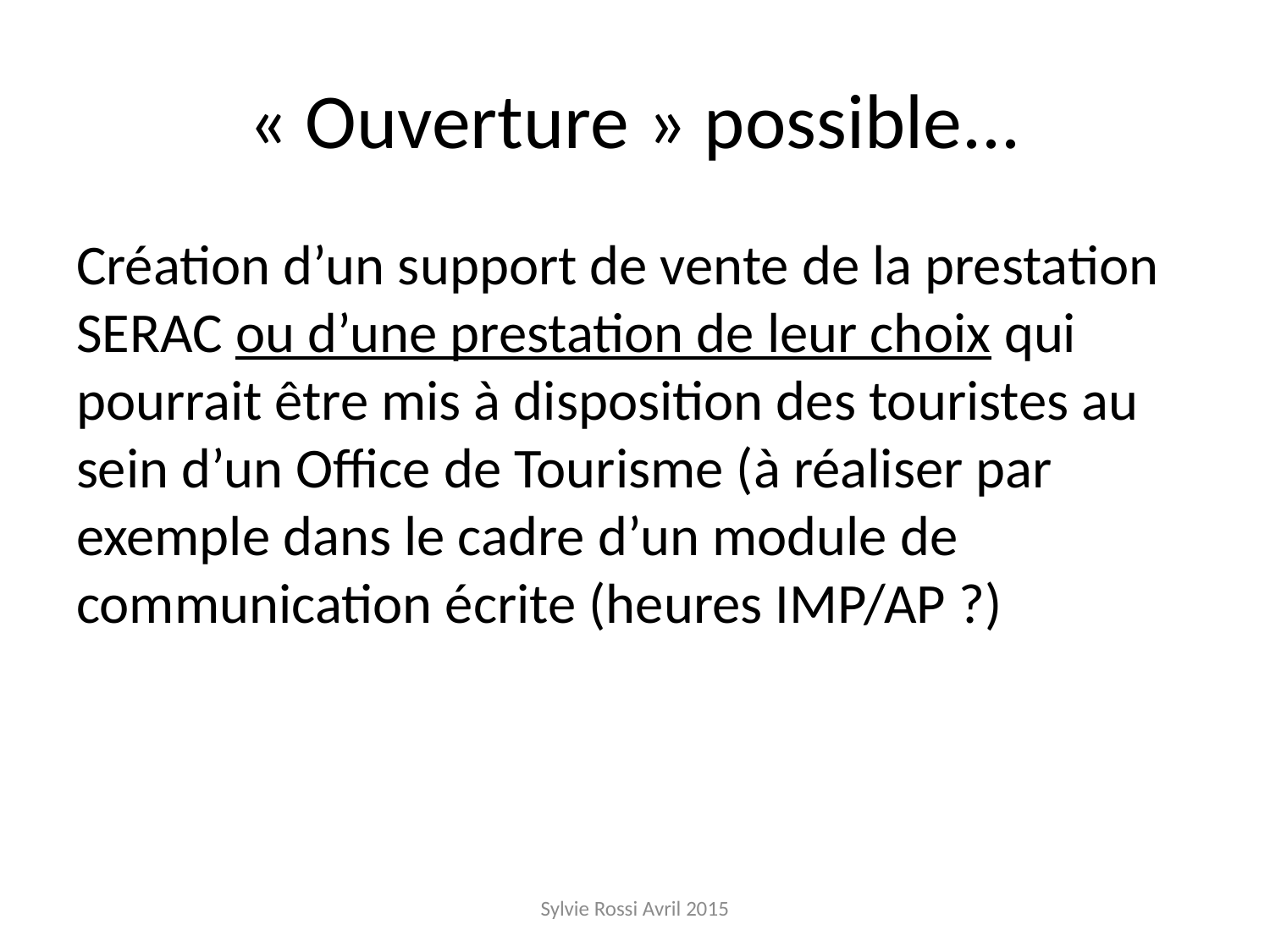

# « Ouverture » possible...
Création d’un support de vente de la prestation SERAC ou d’une prestation de leur choix qui pourrait être mis à disposition des touristes au sein d’un Office de Tourisme (à réaliser par exemple dans le cadre d’un module de communication écrite (heures IMP/AP ?)
Sylvie Rossi Avril 2015